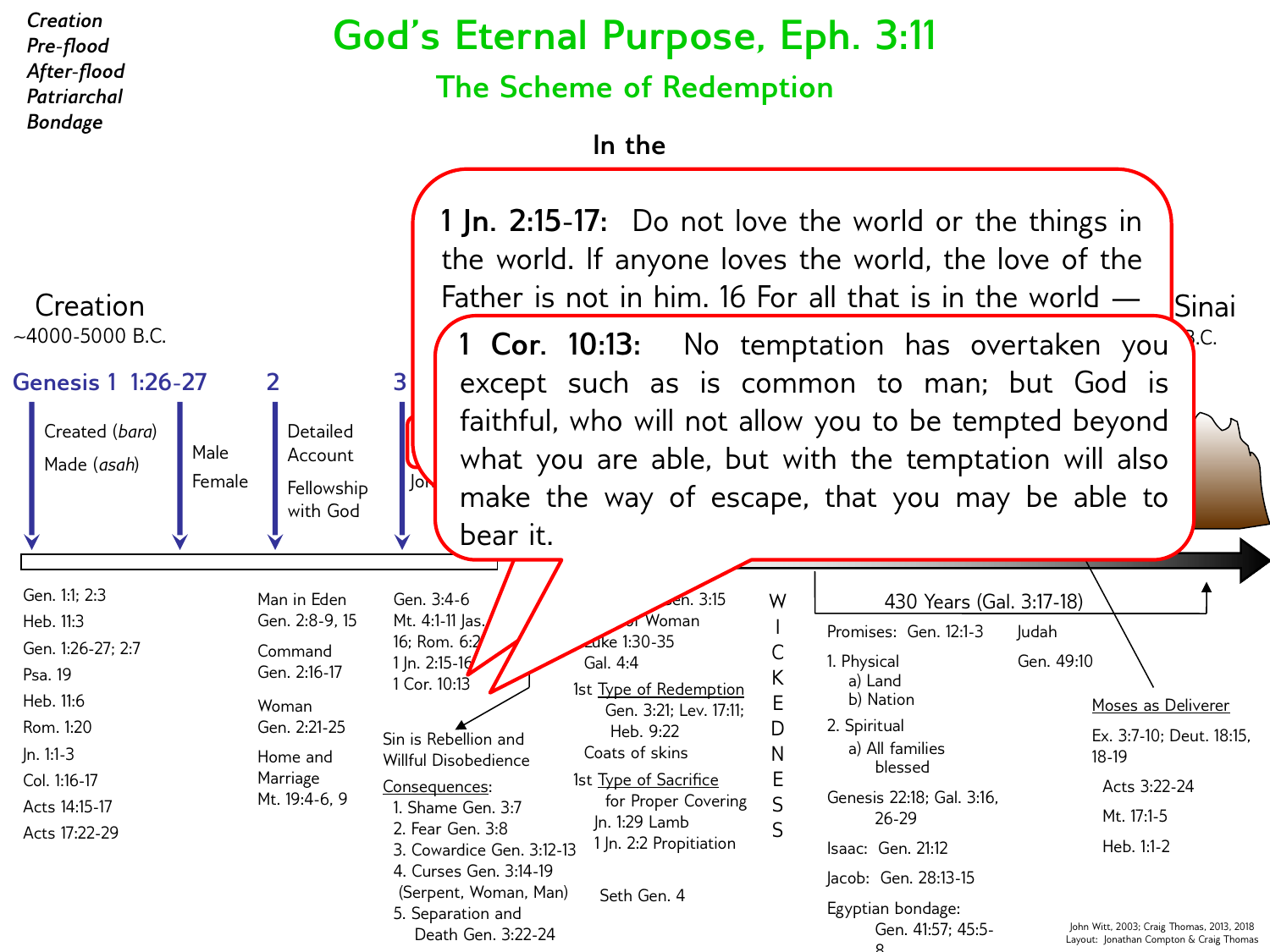

Creation
Pre-flood
After-flood
Patriarchal
Bondage

God’s Eternal Purpose, Eph. 3:11
The Scheme of Redemption
In the
Patriarchal Dispensation
Genesis         Exodus 14

1 Jn. 2:15-17:  Do not love the world or the things in the world. If anyone loves the world, the love of the Father is not in him. 16 For all that is in the world — the lust of the flesh, the lust of the eyes, and the pride of life — is not of the Father but is of the world. 17 And the world is passing away, and the lust of it; but he who does the will of God abides forever.
Creation
~4000-5000 b.c.
Mt. Sinai 1491 b.c.
1 Cor. 10:13:  No temptation has overtaken you except such as is common to man; but God is faithful, who will not allow you to be tempted beyond what you are able, but with the temptation will also make the way of escape, that you may be able to bear it.
Genesis 1
1:26-27
2
3
3:15, 21
6 - 8
12:1-3
21:12
28:14
Red
Sea

Created (bara)
Made (asah)
Detailed Account
Fellowship with God
Noah & the Flood
Shem
Terah

SATAN
John 8:44
Jacob
Male
Female
Promise of Redemption
Call of Abraham
Isaac
Egyptian Bondage
SIN

Gen. 1:1; 2:3
Heb. 11:3
Gen. 1:26-27; 2:7
Psa. 19
Heb. 11:6
Rom. 1:20
Jn. 1:1-3
Col. 1:16-17
Acts 14:15-17
Acts 17:22-29
Man in Eden Gen. 2:8-9, 15
Command Gen. 2:16-17

Woman
Gen. 2:21-25
Home and Marriage
Mt. 19:4-6, 9
Gen. 3:4-6
Mt. 4:1-11 Jas. 1:12-16; Rom. 6:23
1 Jn. 2:15-16
1 Cor. 10:13
1st Promise Gen. 3:15
  Seed of Woman
  Luke 1:30-35
  Gal. 4:4
1st Type of Redemption
      Gen. 3:21; Lev. 17:11;
       Heb. 9:22
  Coats of skins
1st Type of Sacrifice
      for Proper Covering
    Jn. 1:29 Lamb
    1 Jn. 2:2 Propitiation

     Seth Gen. 4

W
I
C
K
E
D
N
E
S
S
430 Years (Gal. 3:17-18)

Promises:  Gen. 12:1-3
1. Physical
    a) Land
    b) Nation
2. Spiritual
    a) All families blessed
Genesis 22:18; Gal. 3:16, 26-29
Isaac:  Gen. 21:12
Jacob:  Gen. 28:13-15
Egyptian bondage:  Gen. 41:57; 45:5-8

Judah
Gen. 49:10

Moses as Deliverer
Ex. 3:7-10; Deut. 18:15, 18-19
  Acts 3:22-24
  Mt. 17:1-5
  Heb. 1:1-2
Sin is Rebellion and
Willful Disobedience
Consequences:
  1. Shame Gen. 3:7
  2. Fear Gen. 3:8
  3. Cowardice Gen. 3:12-13
  4. Curses Gen. 3:14-19
   (Serpent, Woman, Man)
  5. Separation and
      Death Gen. 3:22-24
John Witt, 2003; Craig Thomas, 2013, 2018
Layout:  Jonathan Compton & Craig Thomas